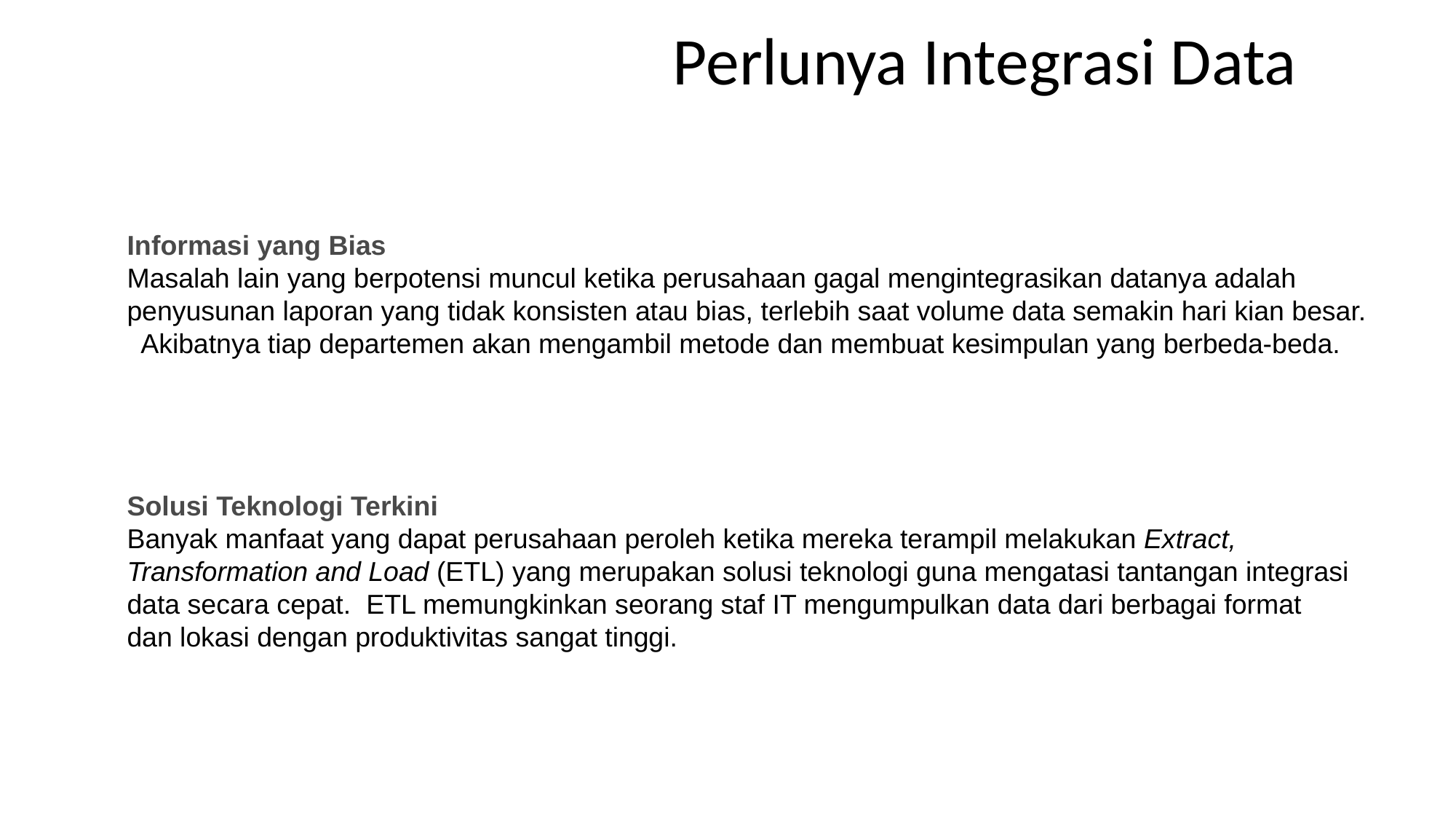

Perlunya Integrasi Data
Informasi yang Bias
Masalah lain yang berpotensi muncul ketika perusahaan gagal mengintegrasikan datanya adalah penyusunan laporan yang tidak konsisten atau bias, terlebih saat volume data semakin hari kian besar.   Akibatnya tiap departemen akan mengambil metode dan membuat kesimpulan yang berbeda-beda.
Solusi Teknologi Terkini
Banyak manfaat yang dapat perusahaan peroleh ketika mereka terampil melakukan Extract, Transformation and Load (ETL) yang merupakan solusi teknologi guna mengatasi tantangan integrasi data secara cepat.  ETL memungkinkan seorang staf IT mengumpulkan data dari berbagai format dan lokasi dengan produktivitas sangat tinggi.